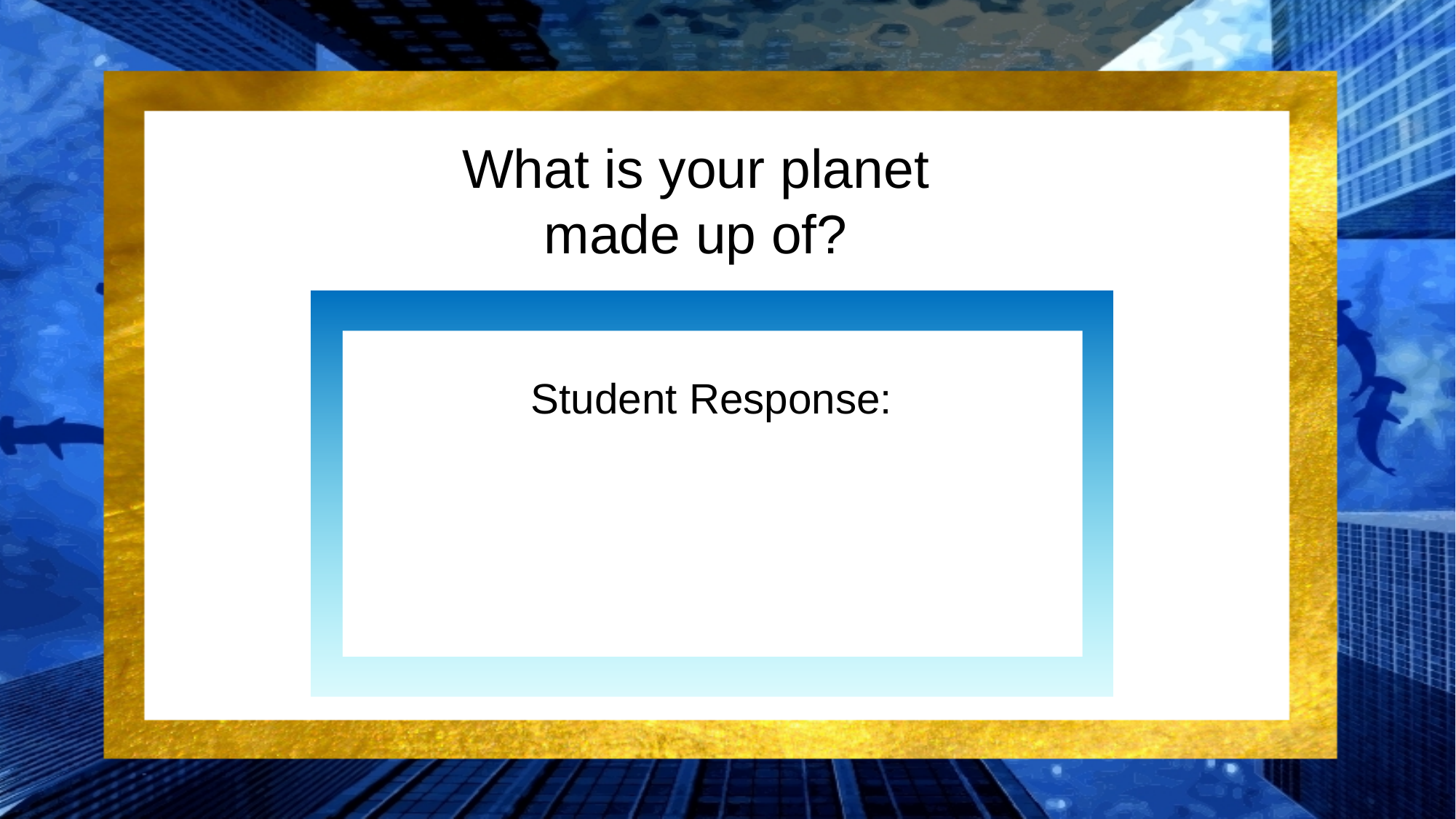

What is your planet
made up of?

Student Response: